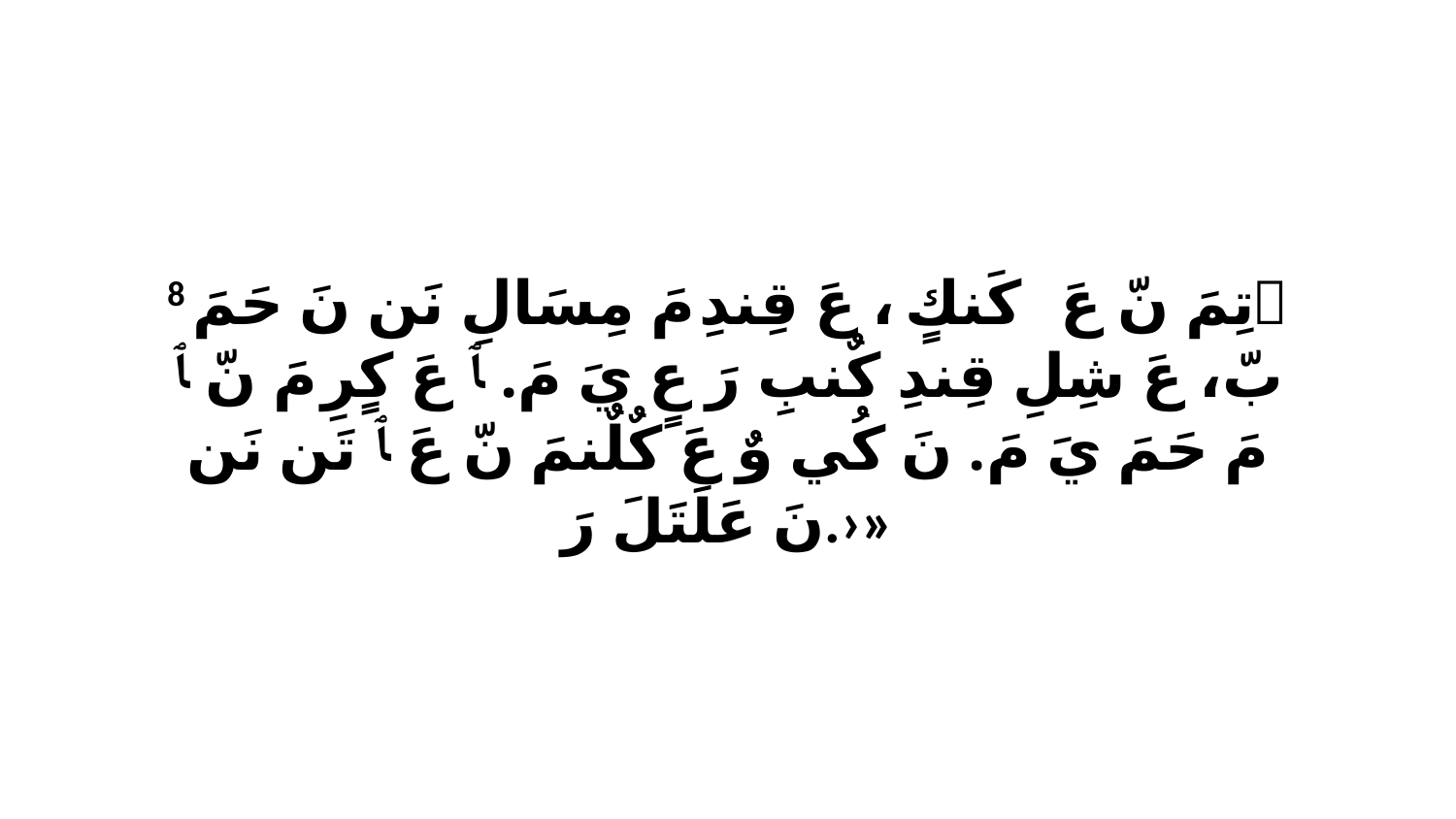

8 ﭑ تِمَ نّ عَ كَنكٍ، ﭑ عَ قِندِ مَ مِسَالِ نَن نَ حَمَ بّ، عَ شِلِ قِندِ كٌنبِ رَ عٍ يَ مَ. ﭑ عَ كٍرِ مَ نّ ﭑ مَ حَمَ يَ مَ. نَ كُي وٌ عَ كٌلٌنمَ نّ عَ ﭑ تَن نَن نَ عَلَتَلَ رَ.›»